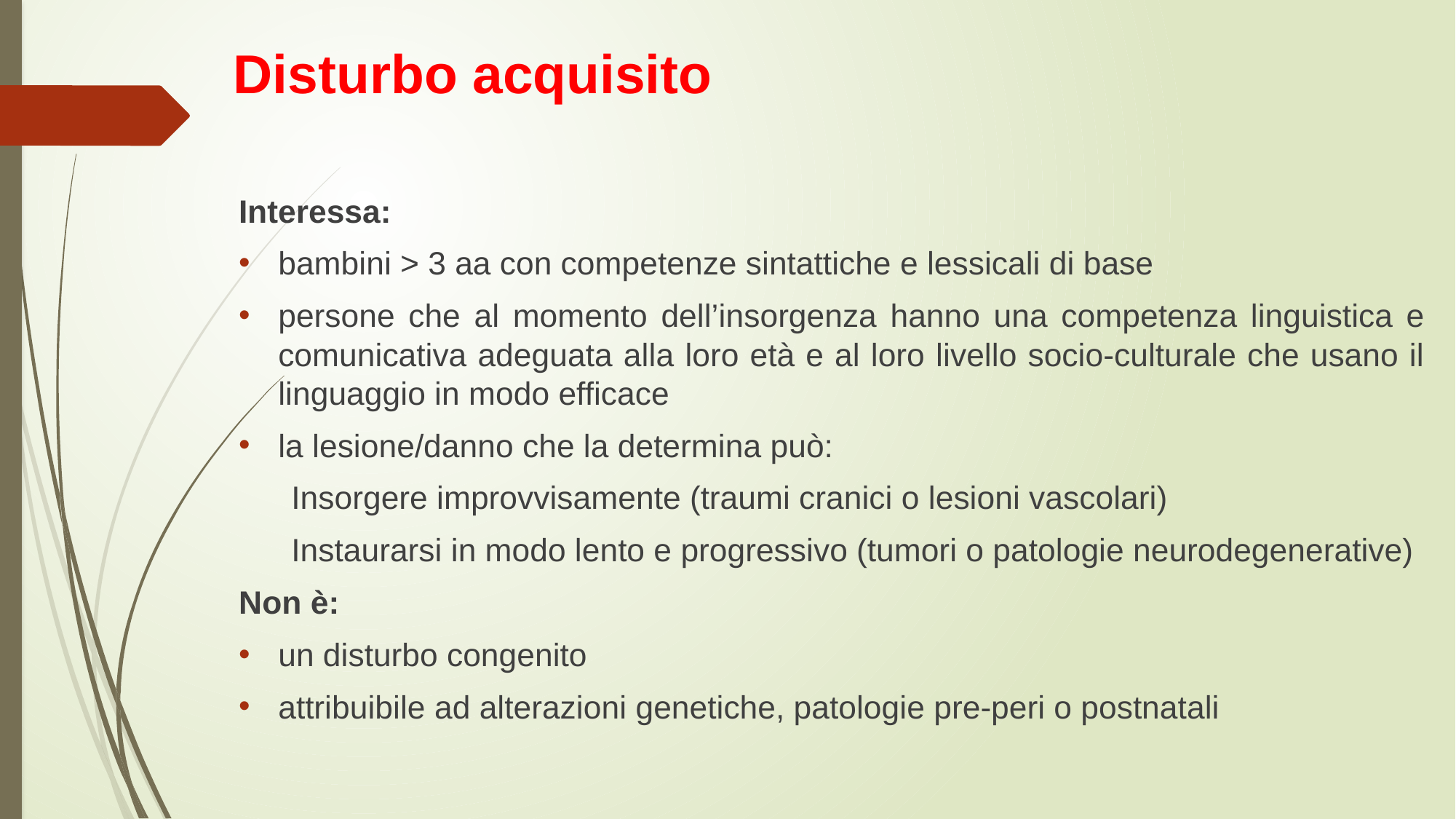

# Disturbo acquisito
Interessa:
bambini > 3 aa con competenze sintattiche e lessicali di base
persone che al momento dell’insorgenza hanno una competenza linguistica e comunicativa adeguata alla loro età e al loro livello socio-culturale che usano il linguaggio in modo efficace
la lesione/danno che la determina può:
Insorgere improvvisamente (traumi cranici o lesioni vascolari)
Instaurarsi in modo lento e progressivo (tumori o patologie neurodegenerative)
Non è:
un disturbo congenito
attribuibile ad alterazioni genetiche, patologie pre-peri o postnatali